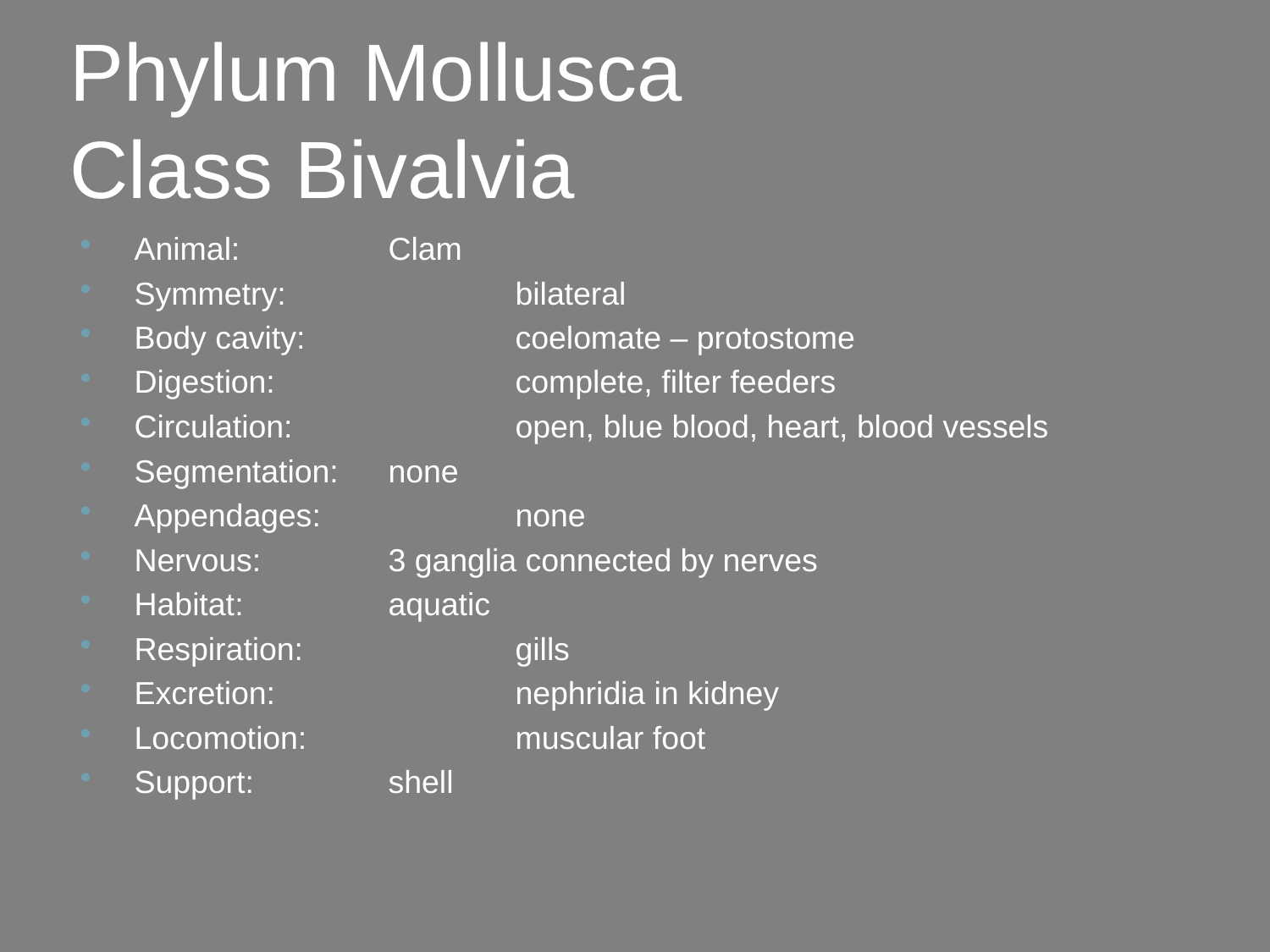

# Phylum Mollusca Class Bivalvia
Animal:		Clam
Symmetry:		bilateral
Body cavity:		coelomate – protostome
Digestion:		complete, filter feeders
Circulation:		open, blue blood, heart, blood vessels
Segmentation:	none
Appendages:		none
Nervous:		3 ganglia connected by nerves
Habitat:		aquatic
Respiration:		gills
Excretion:		nephridia in kidney
Locomotion:		muscular foot
Support:		shell